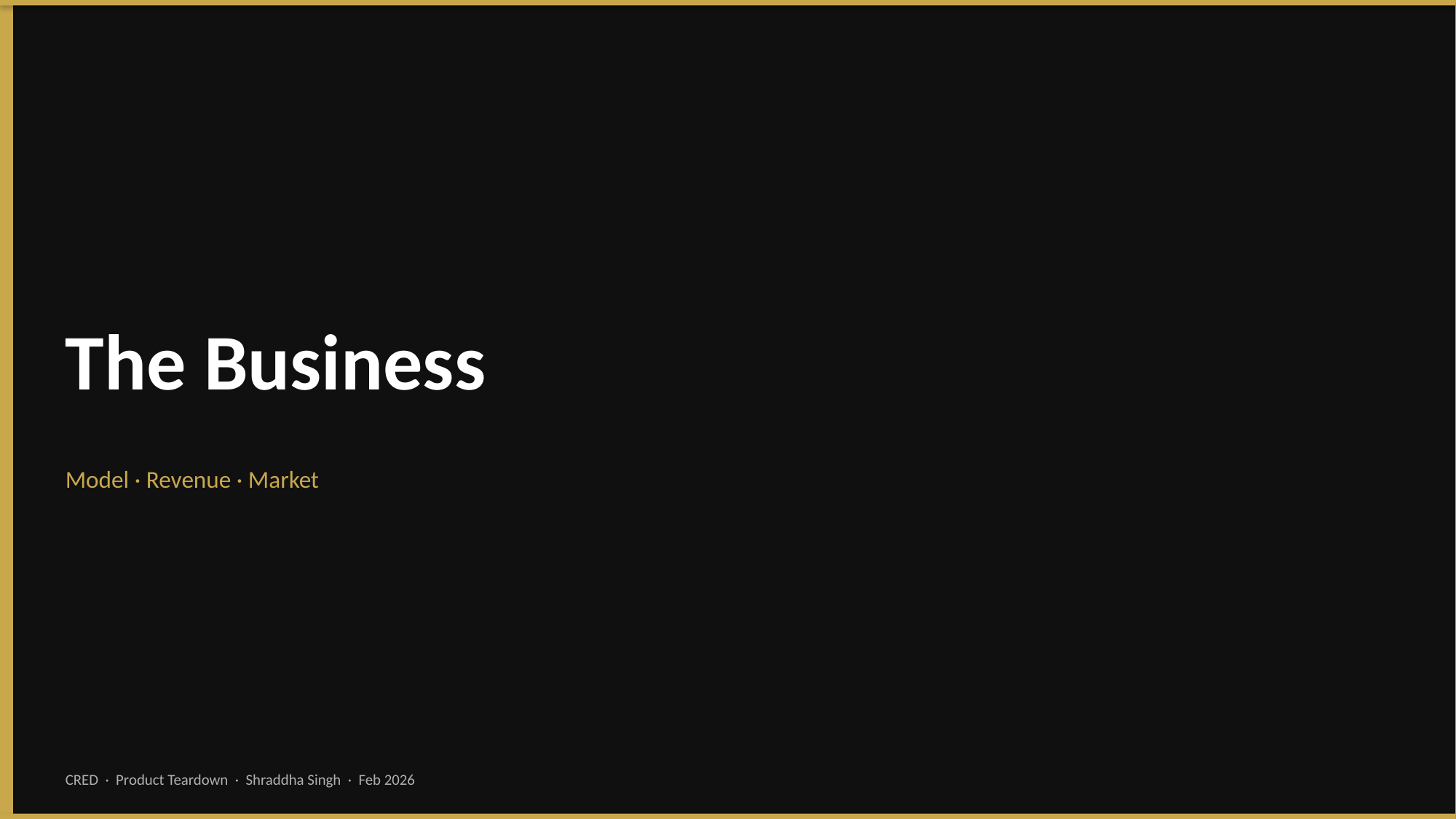

The Business
Model · Revenue · Market
CRED  ·  Product Teardown  ·  Shraddha Singh  ·  Feb 2026